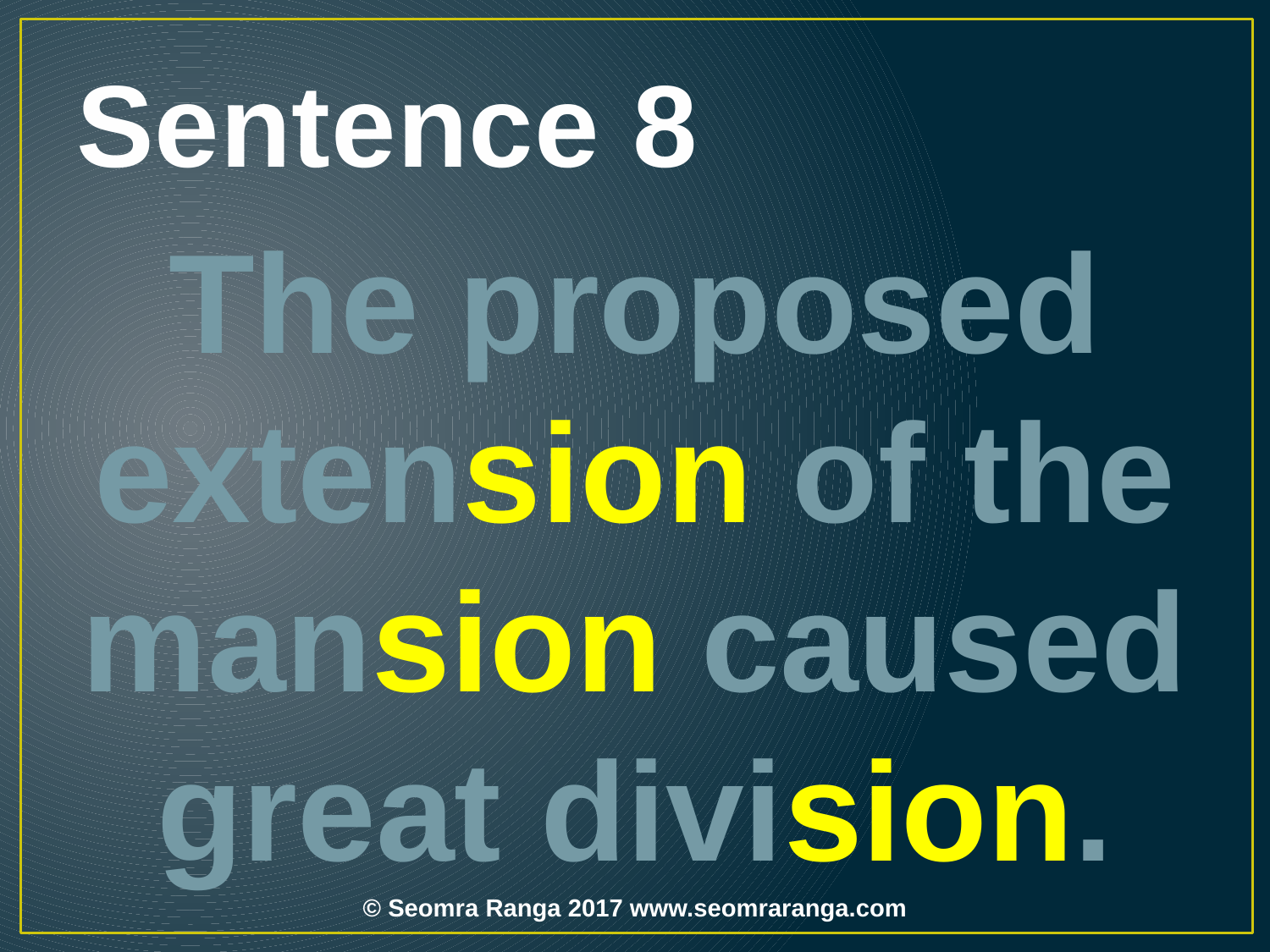

# Sentence 8
The proposed extension of the mansion caused great division.
© Seomra Ranga 2017 www.seomraranga.com